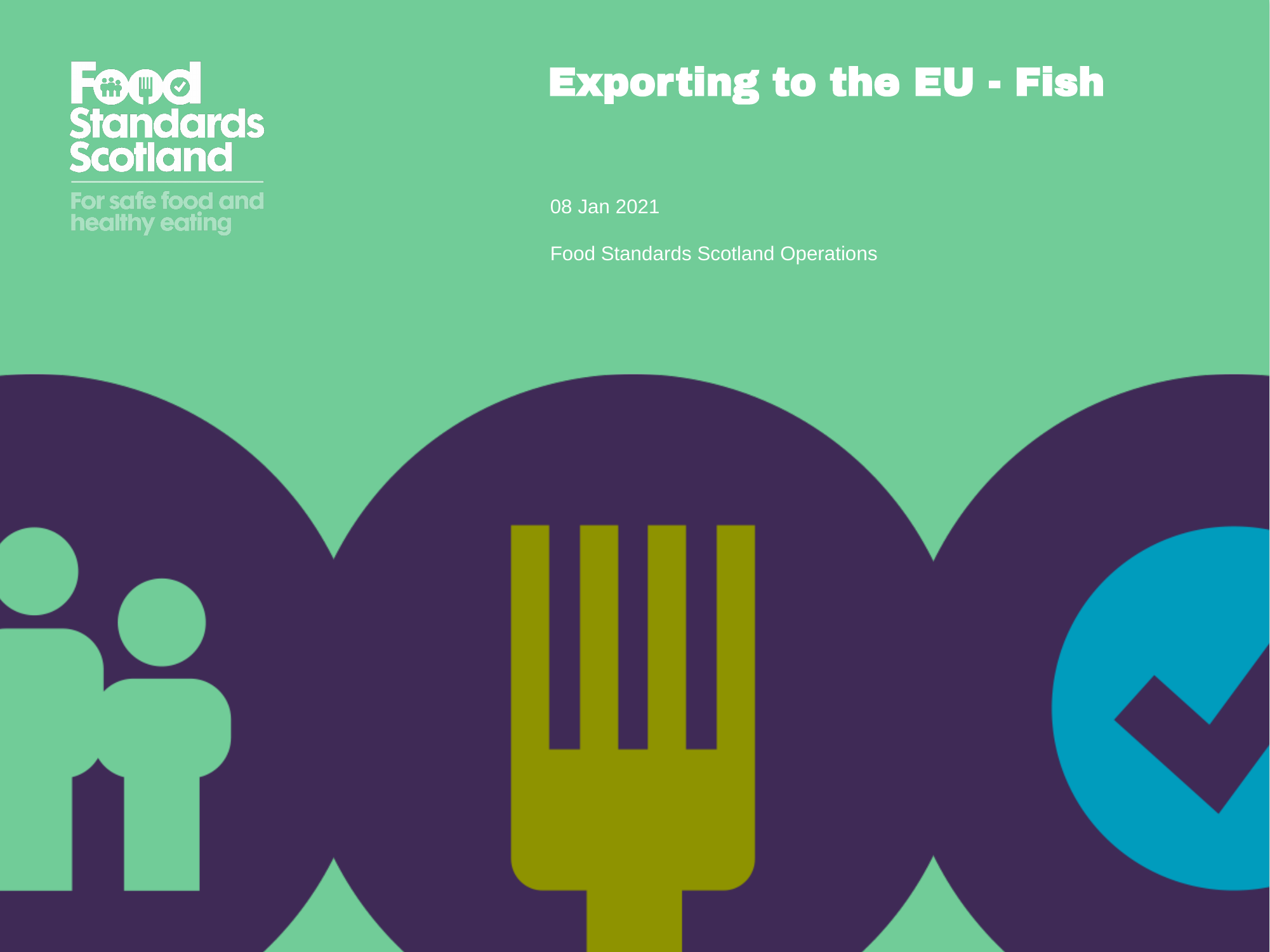

Exporting to the EU - Fish
08 Jan 2021
Food Standards Scotland Operations